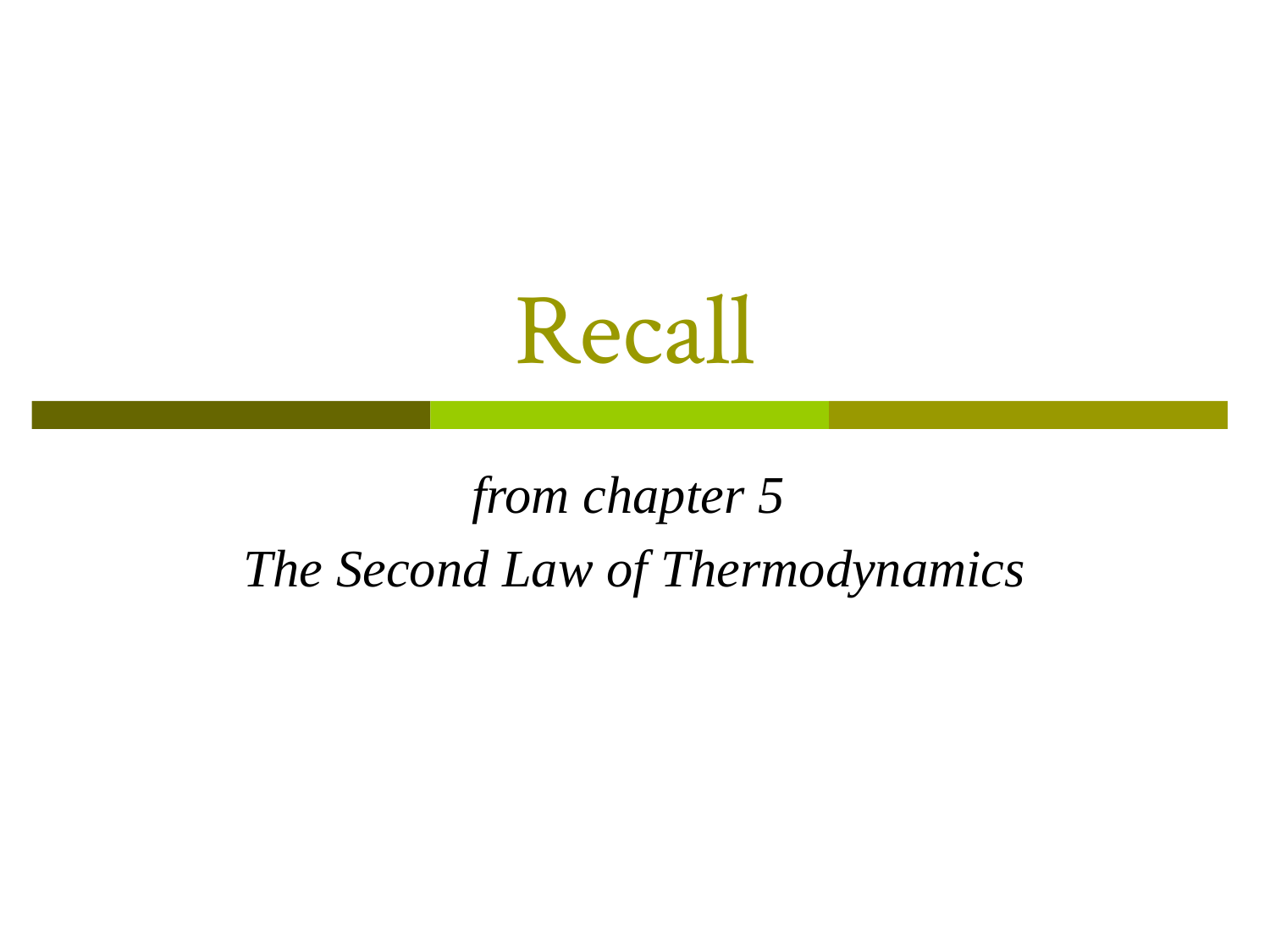

# Recall
from chapter 5
The Second Law of Thermodynamics